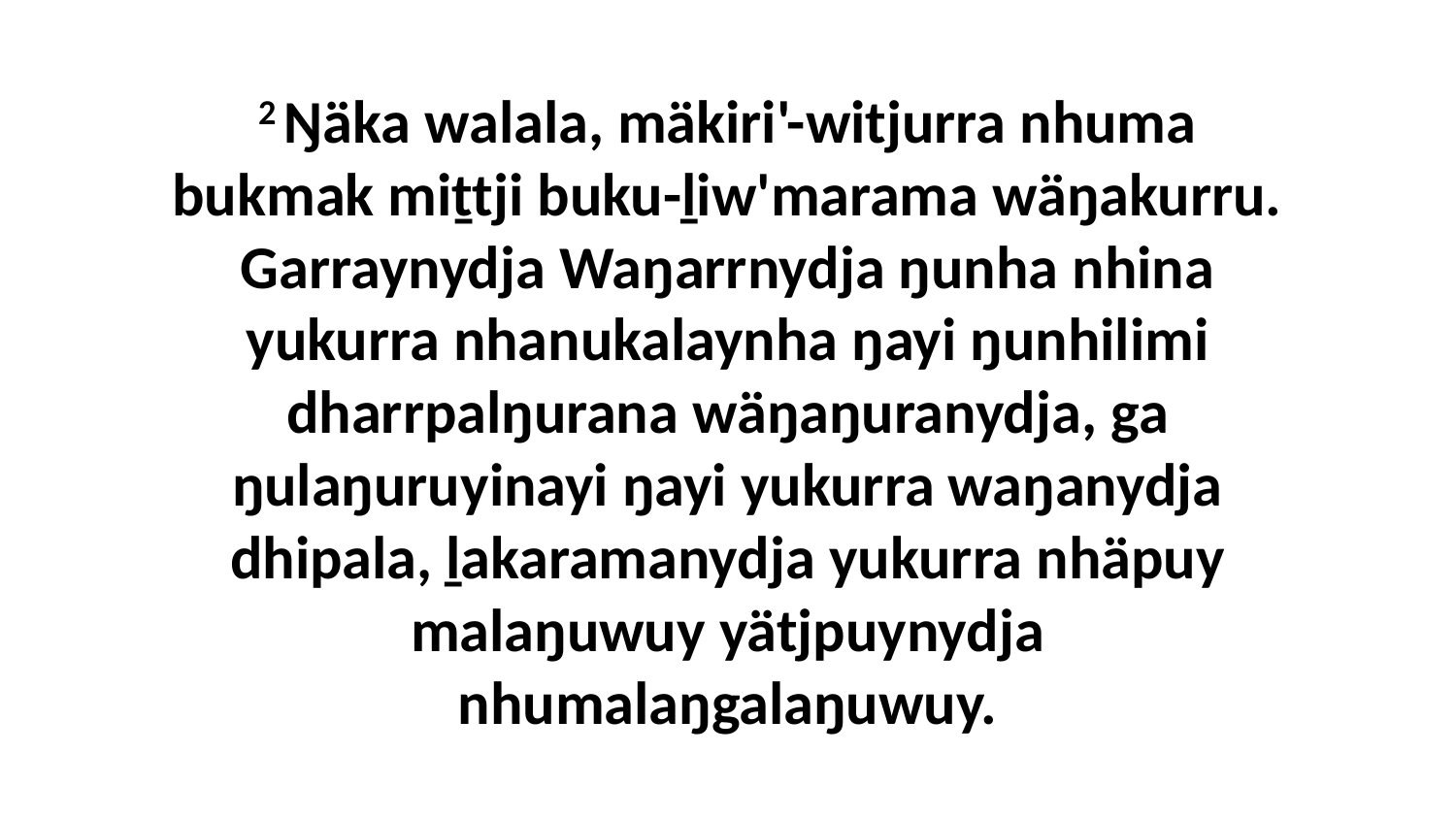

2 Ŋäka walala, mäkiri'-witjurra nhuma bukmak miṯtji buku-ḻiw'marama wäŋakurru. Garraynydja Waŋarrnydja ŋunha nhina yukurra nhanukalaynha ŋayi ŋunhilimi dharrpalŋurana wäŋaŋuranydja, ga ŋulaŋuruyinayi ŋayi yukurra waŋanydja dhipala, ḻakaramanydja yukurra nhäpuy malaŋuwuy yätjpuynydja nhumalaŋgalaŋuwuy.